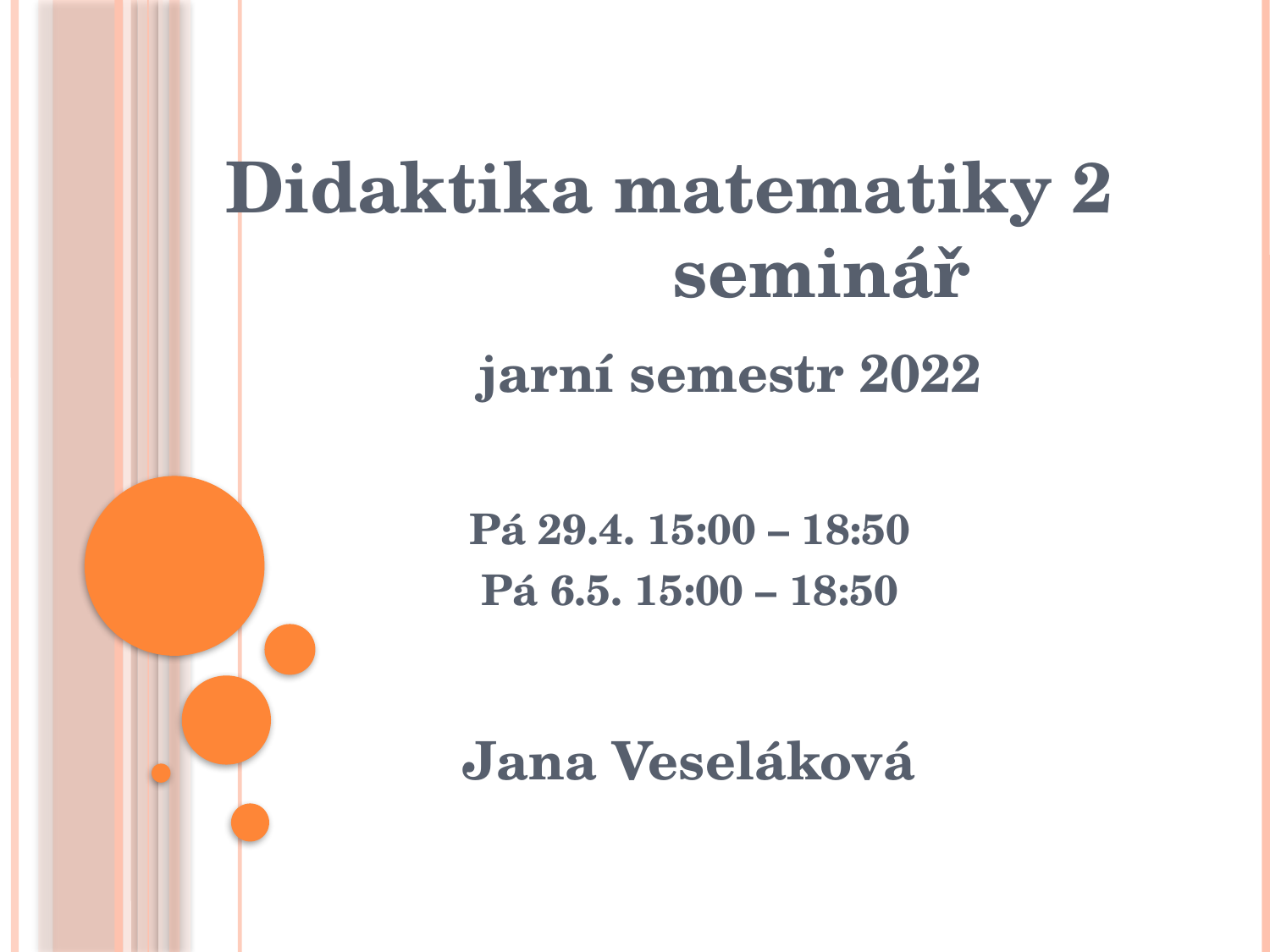

Didaktika matematiky 2                    seminář
    jarní semestr 2022

Pá 29.4. 15:00 – 18:50
Pá 6.5. 15:00 – 18:50

                Jana Veseláková
#